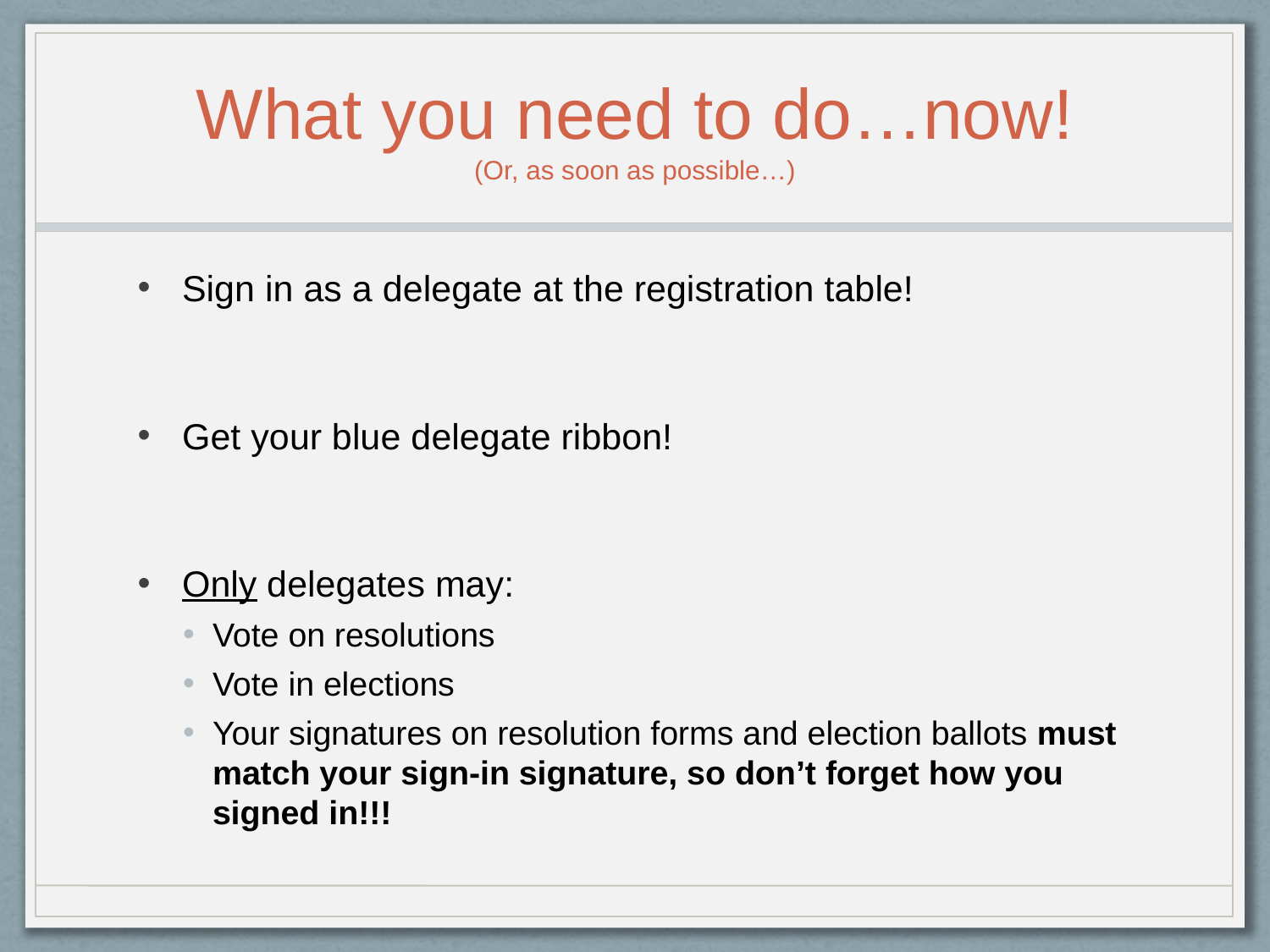

# What you need to do…now! (Or, as soon as possible…)
Sign in as a delegate at the registration table!

Get your blue delegate ribbon!

Only delegates may:
Vote on resolutions
Vote in elections
Your signatures on resolution forms and election ballots must match your sign-in signature, so don’t forget how you signed in!!!